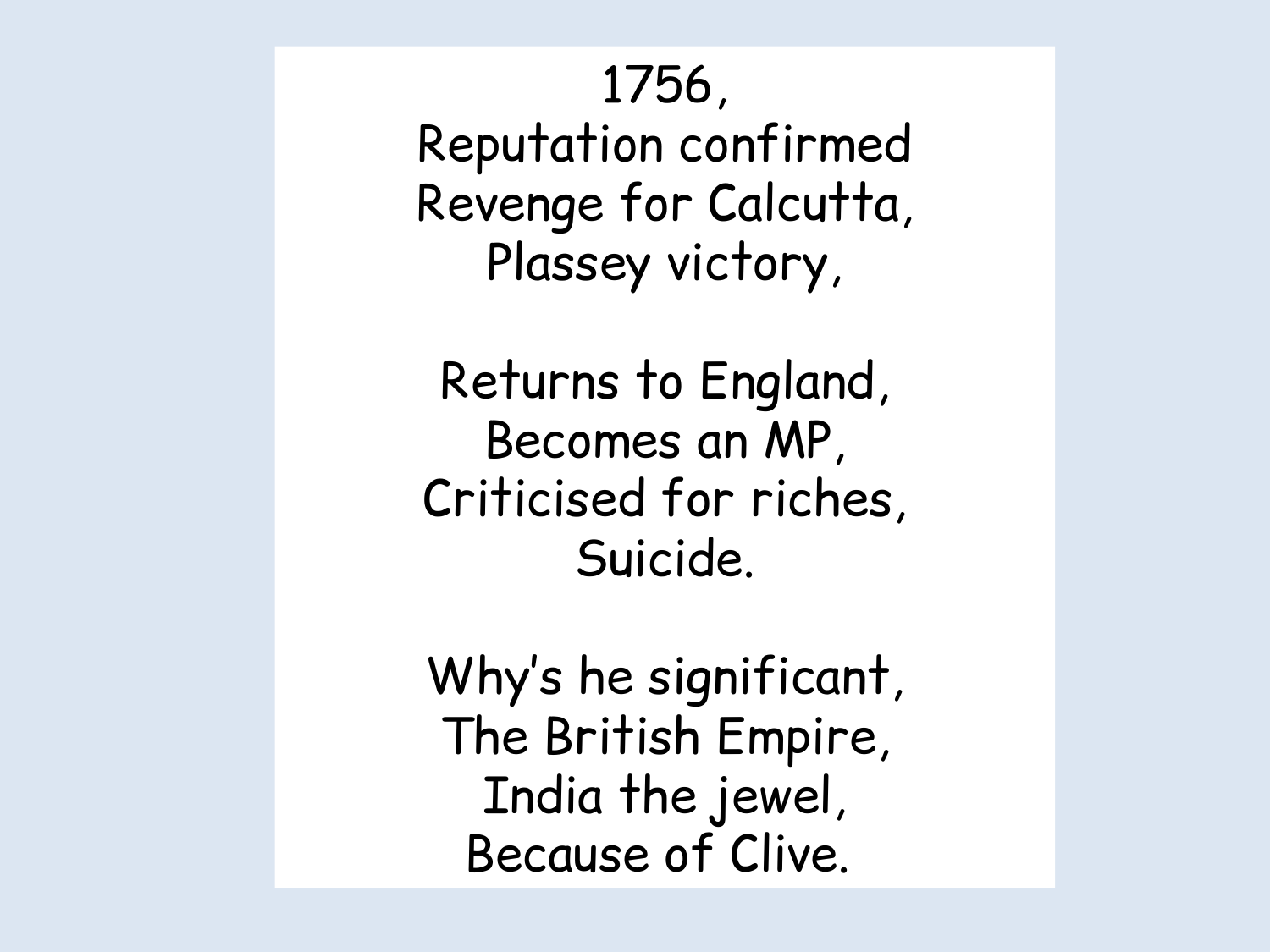

1756,
Reputation confirmed
Revenge for Calcutta,
Plassey victory,

Returns to England,
Becomes an MP,
Criticised for riches,
Suicide.

Why’s he significant,
The British Empire,
India the jewel,
Because of Clive.